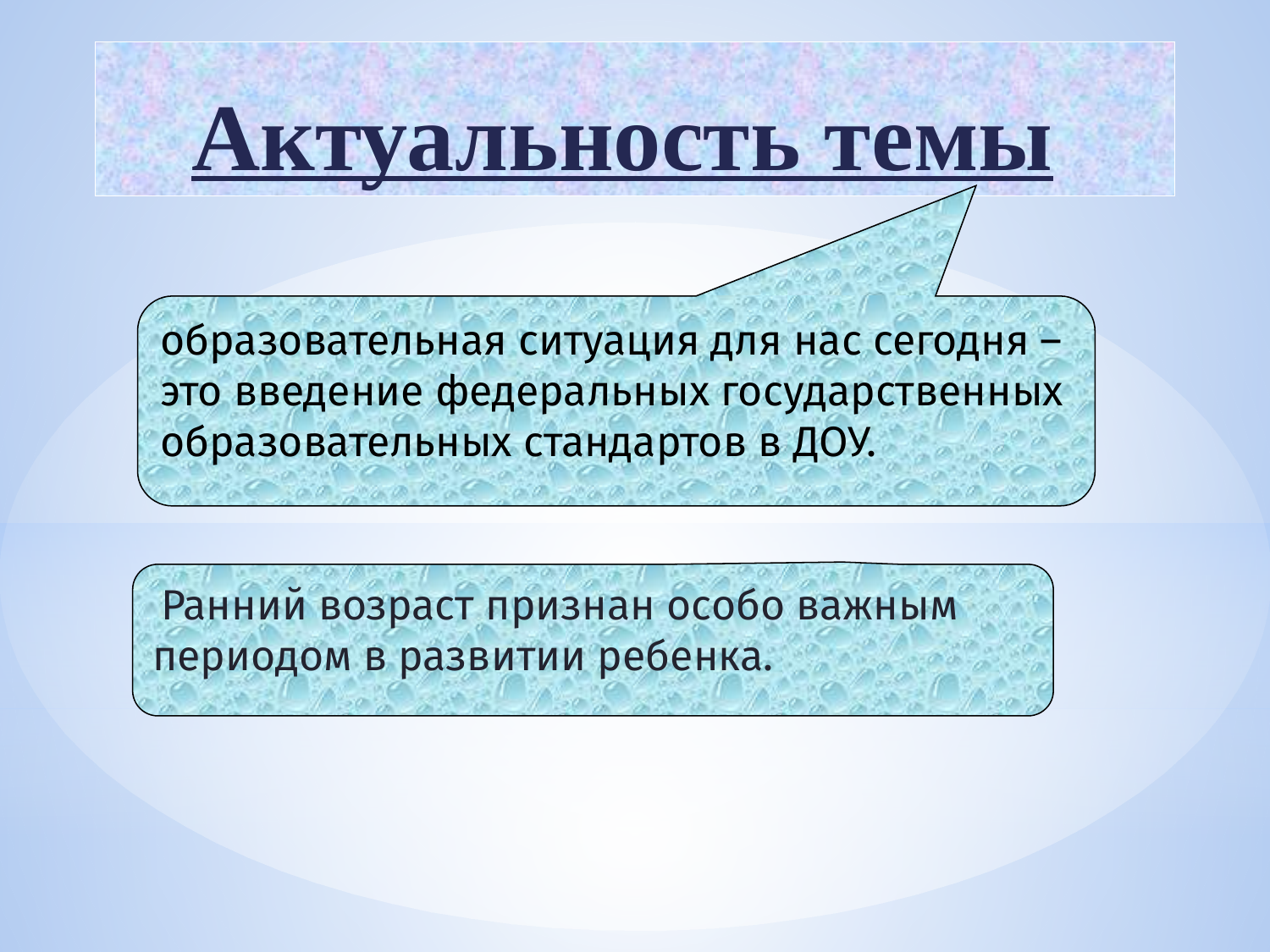

Актуальность темы
образовательная ситуация для нас сегодня – это введение федеральных государственных образовательных стандартов в ДОУ.

 Ранний возраст признан особо важным периодом в развитии ребенка.